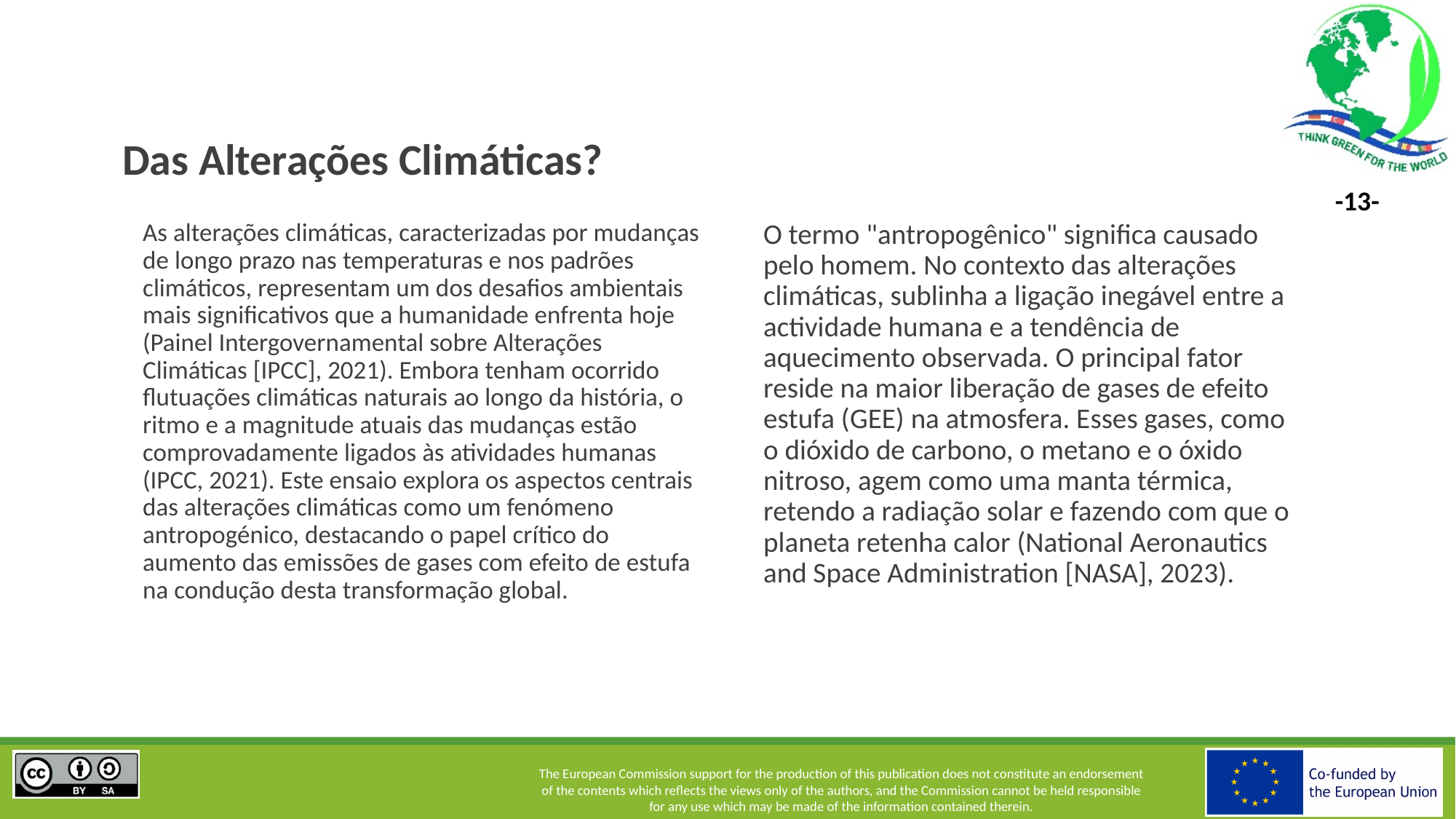

# Das Alterações Climáticas?
As alterações climáticas, caracterizadas por mudanças de longo prazo nas temperaturas e nos padrões climáticos, representam um dos desafios ambientais mais significativos que a humanidade enfrenta hoje (Painel Intergovernamental sobre Alterações Climáticas [IPCC], 2021). Embora tenham ocorrido flutuações climáticas naturais ao longo da história, o ritmo e a magnitude atuais das mudanças estão comprovadamente ligados às atividades humanas (IPCC, 2021). Este ensaio explora os aspectos centrais das alterações climáticas como um fenómeno antropogénico, destacando o papel crítico do aumento das emissões de gases com efeito de estufa na condução desta transformação global.
O termo "antropogênico" significa causado pelo homem. No contexto das alterações climáticas, sublinha a ligação inegável entre a actividade humana e a tendência de aquecimento observada. O principal fator reside na maior liberação de gases de efeito estufa (GEE) na atmosfera. Esses gases, como o dióxido de carbono, o metano e o óxido nitroso, agem como uma manta térmica, retendo a radiação solar e fazendo com que o planeta retenha calor (National Aeronautics and Space Administration [NASA], 2023).